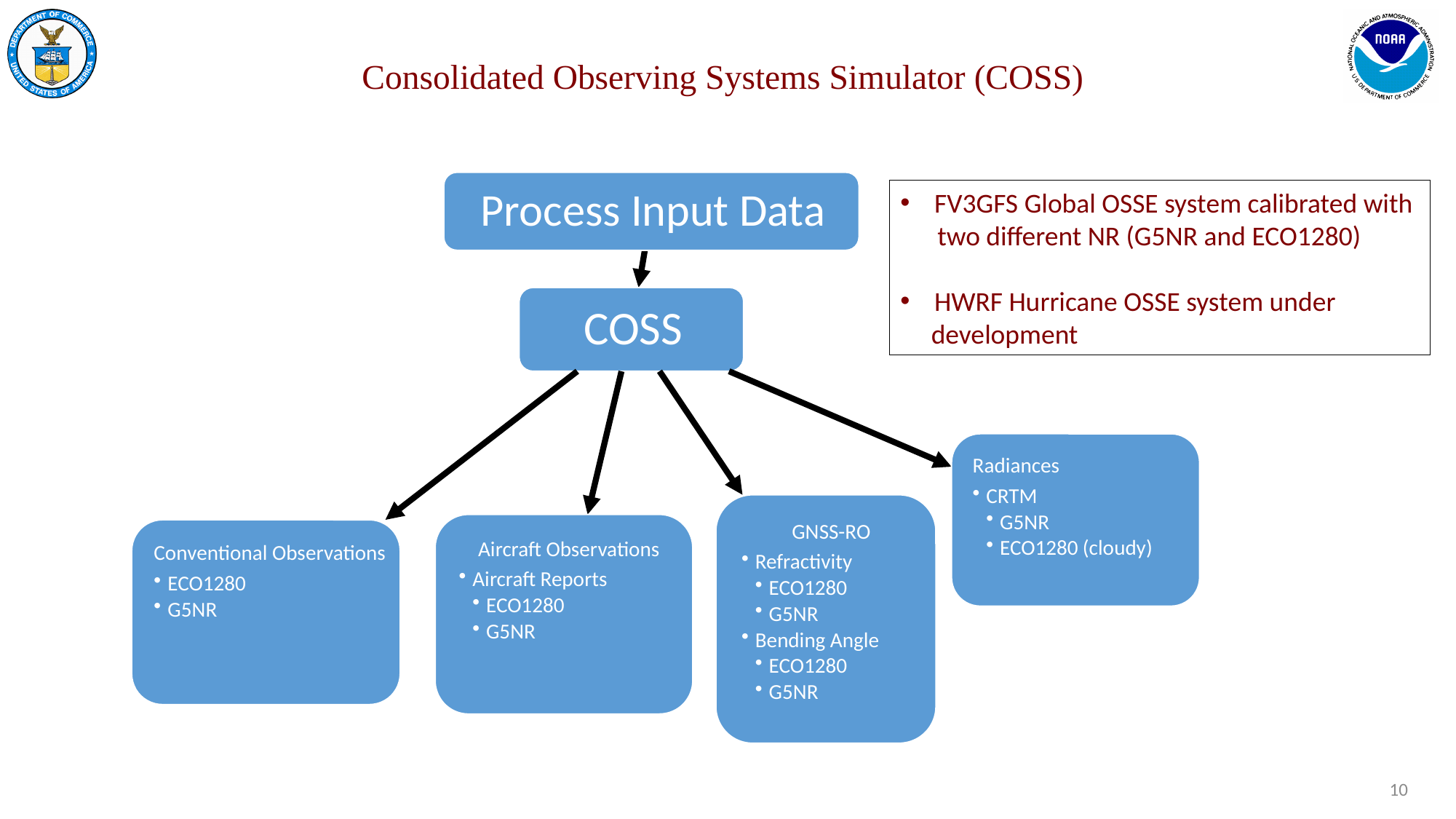

# Consolidated Observing Systems Simulator (COSS)
Process Input Data
COSS
Conventional Observations
ECO1280
G5NR
Aircraft Observations
Aircraft Reports
ECO1280
G5NR
GNSS-RO
Refractivity
ECO1280
G5NR
Bending Angle
ECO1280
G5NR
Radiances
CRTM
G5NR
ECO1280 (cloudy)
FV3GFS Global OSSE system calibrated with
      two different NR (G5NR and ECO1280)

HWRF Hurricane OSSE system under
     development
10